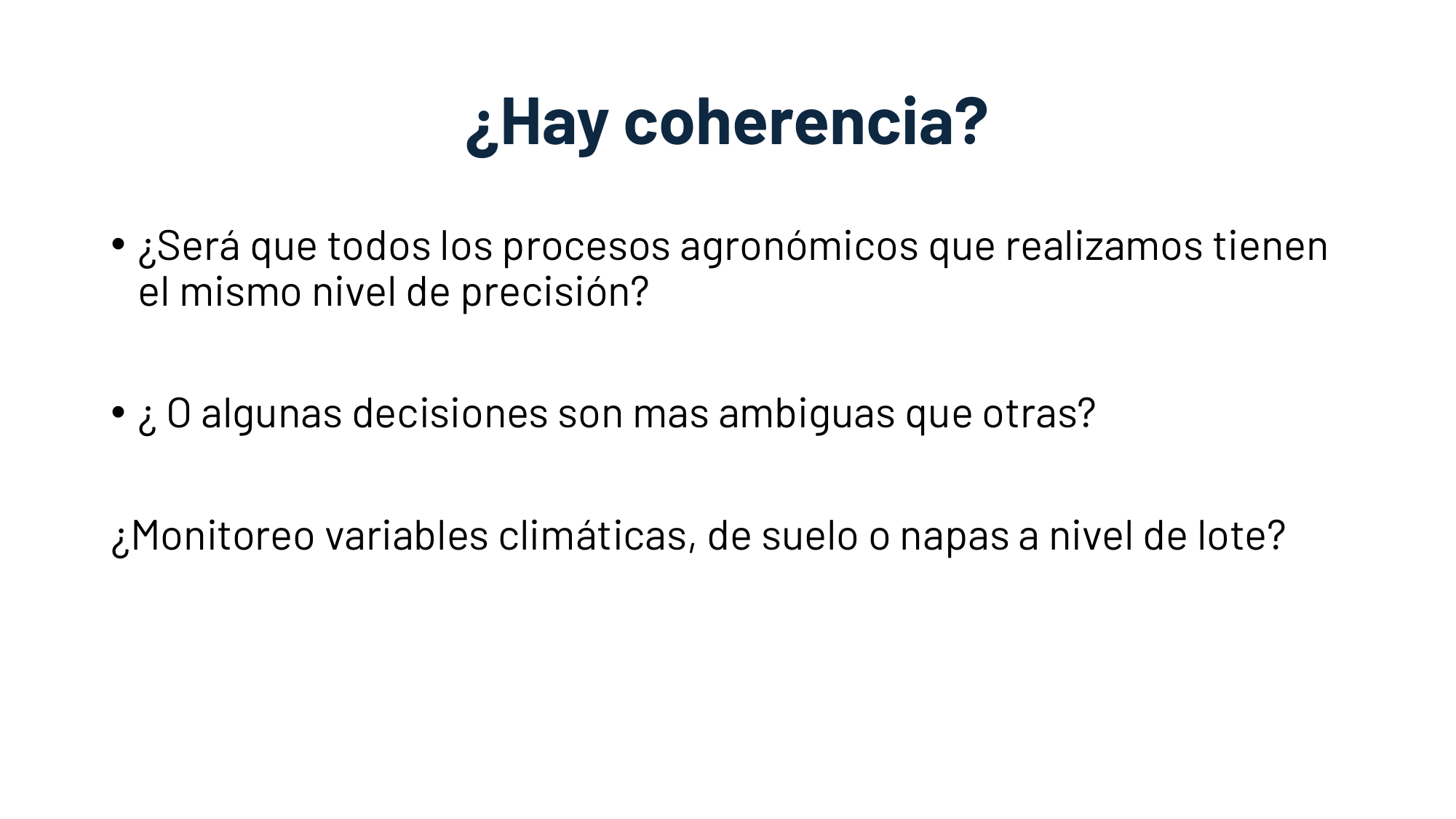

# ¿Hay coherencia?
¿Será que todos los procesos agronómicos que realizamos tienen el mismo nivel de precisión?

¿ O algunas decisiones son mas ambiguas que otras?

¿Monitoreo variables climáticas, de suelo o napas a nivel de lote?